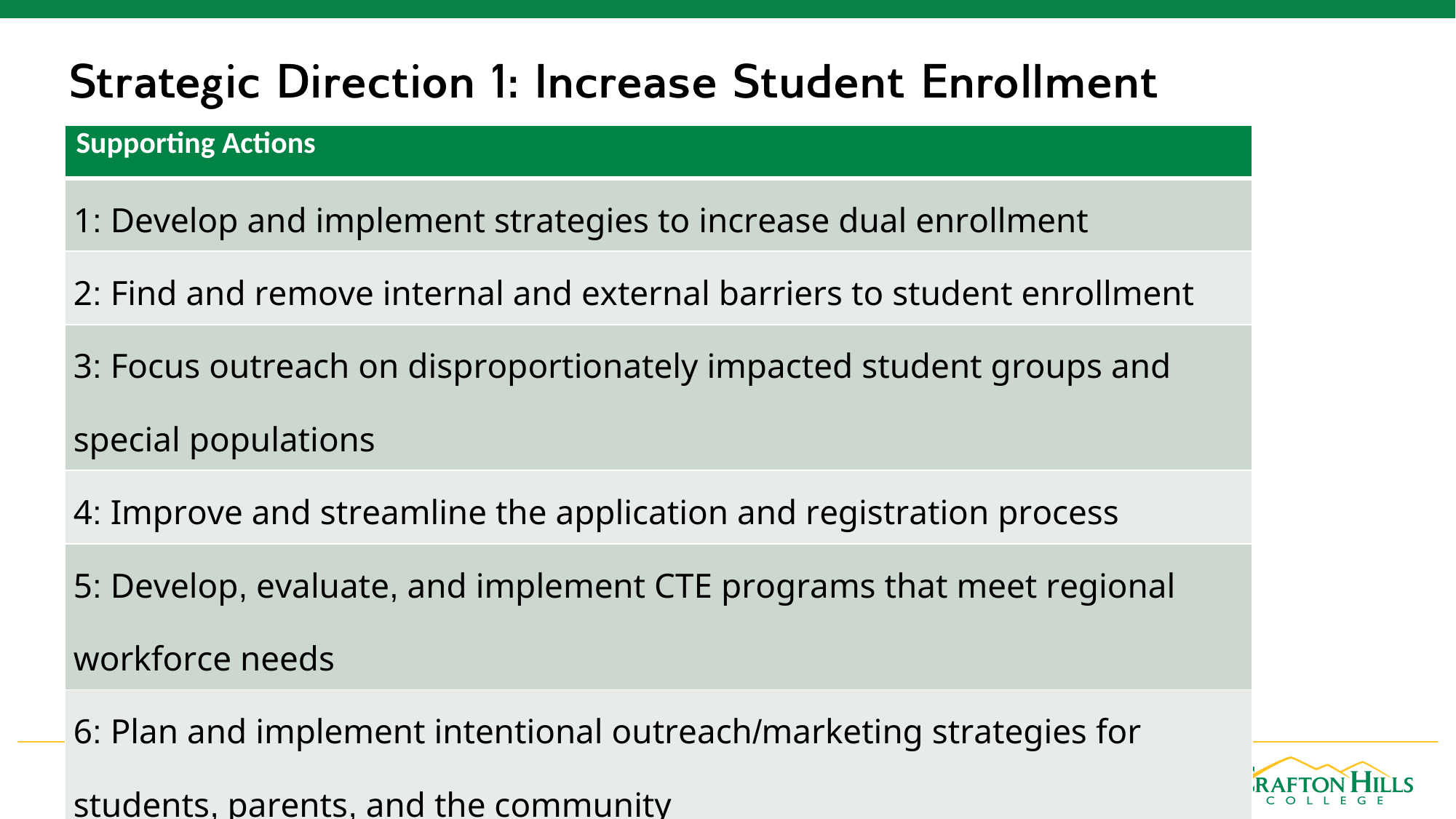

Strategic Direction 1: Increase Student Enrollment
| Supporting Actions |
| --- |
| 1: Develop and implement strategies to increase dual enrollment |
| 2: Find and remove internal and external barriers to student enrollment |
| 3: Focus outreach on disproportionately impacted student groups and special populations |
| 4: Improve and streamline the application and registration process |
| 5: Develop, evaluate, and implement CTE programs that meet regional workforce needs |
| 6: Plan and implement intentional outreach/marketing strategies for students, parents, and the community |
| 7: Be flexible in scheduling courses over varied days, times, and modalities |